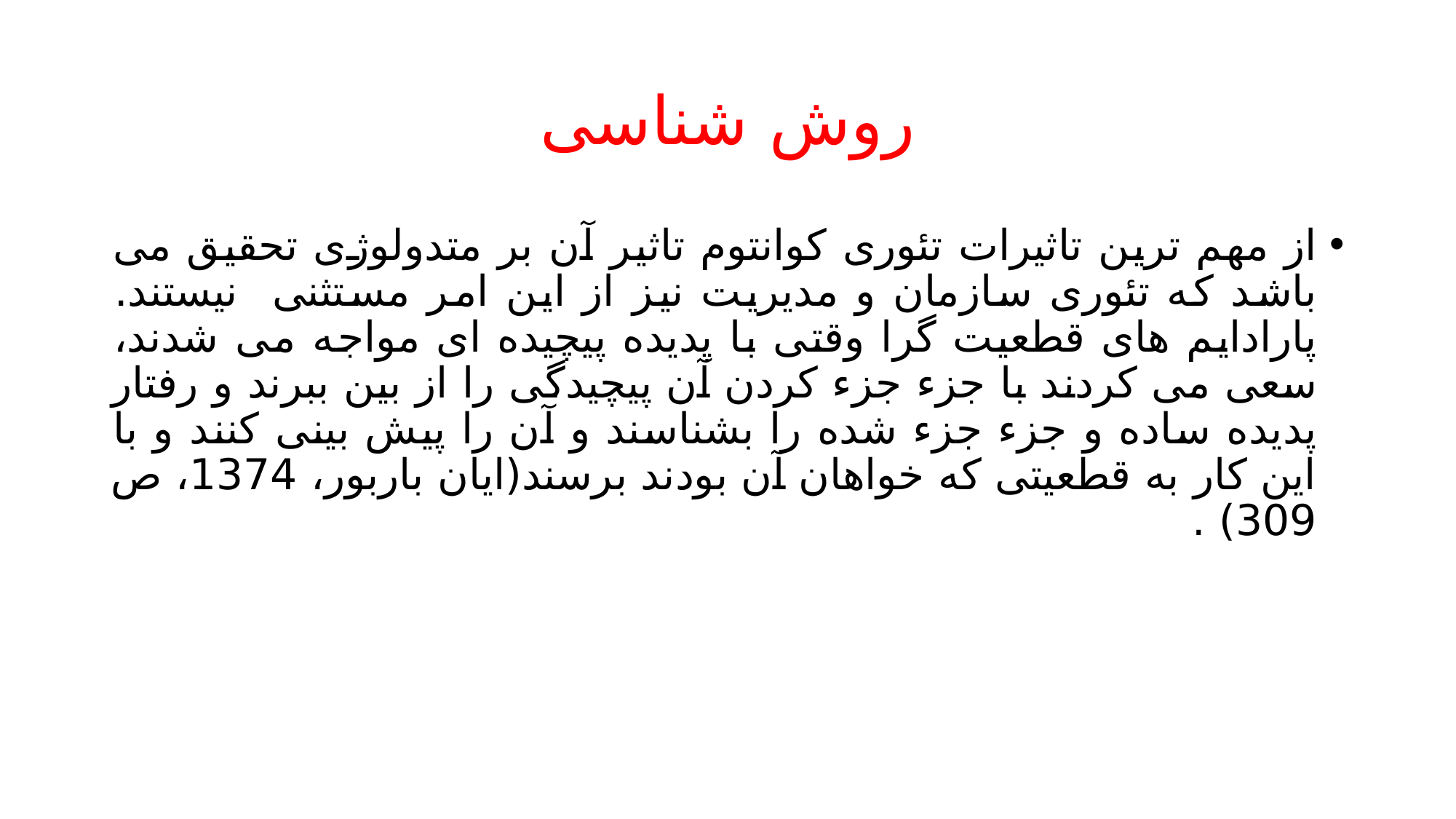

# روش شناسی
از مهم ترین تاثیرات تئوری کوانتوم تاثیر آن بر متدولوژی تحقیق می باشد که تئوری سازمان و مدیریت نیز از این امر مستثنی  نیستند. پارادایم های قطعیت گرا وقتی با پدیده پیچیده ای مواجه می شدند، سعی می کردند با جزء جزء کردن آن پیچیدگی را از بین ببرند و رفتار پدیده ساده و جزء جزء شده را بشناسند و آن را پیش بینی کنند و با این کار به قطعیتی که خواهان آن بودند برسند(ایان باربور، 1374، ص 309) .